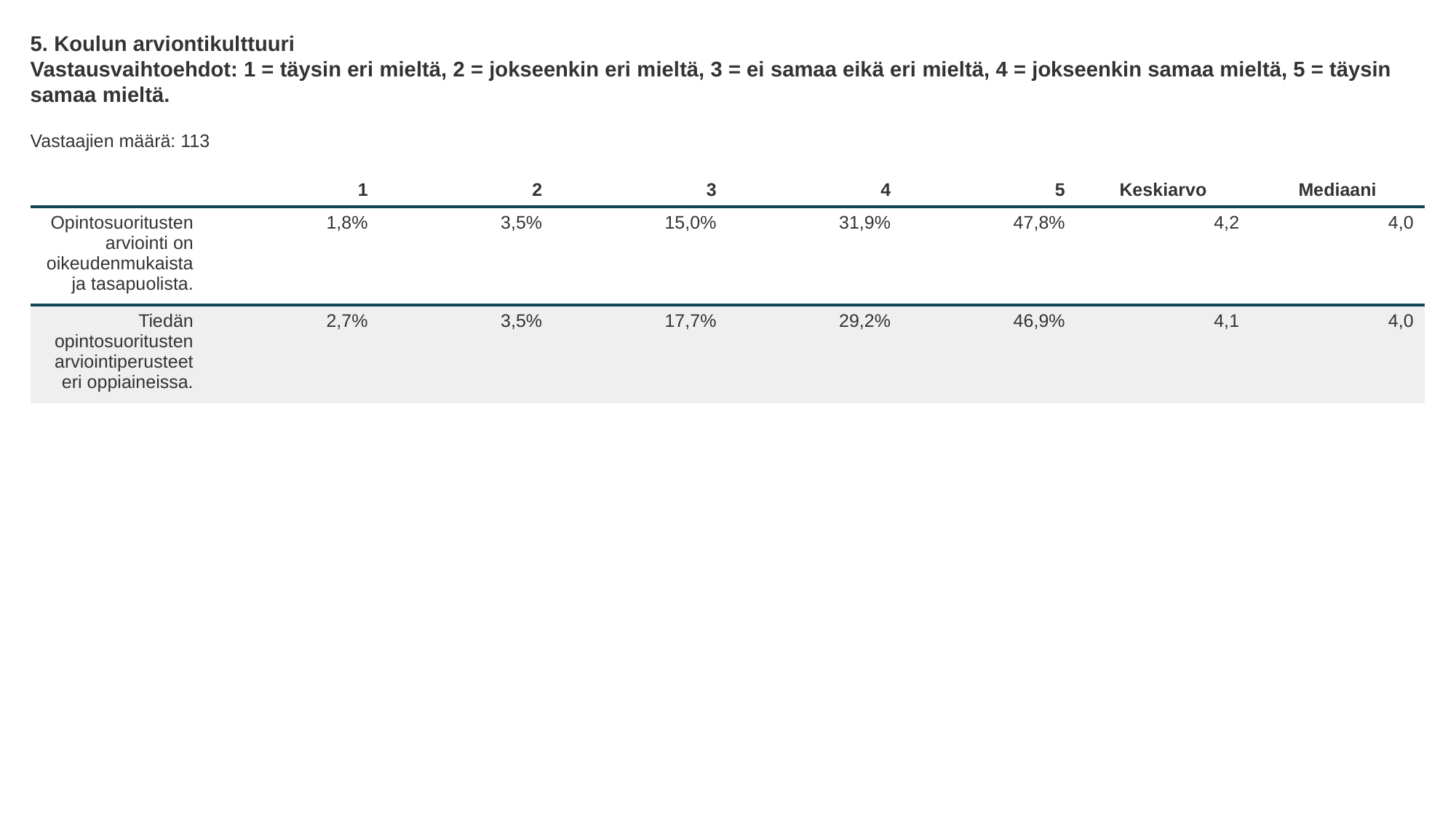

5. Koulun arviontikulttuuri
Vastausvaihtoehdot: 1 = täysin eri mieltä, 2 = jokseenkin eri mieltä, 3 = ei samaa eikä eri mieltä, 4 = jokseenkin samaa mieltä, 5 = täysin samaa mieltä.
Vastaajien määrä: 113
|  | 1 | 2 | 3 | 4 | 5 | Keskiarvo | Mediaani |
| --- | --- | --- | --- | --- | --- | --- | --- |
| Opintosuoritusten arviointi on oikeudenmukaista ja tasapuolista. | 1,8% | 3,5% | 15,0% | 31,9% | 47,8% | 4,2 | 4,0 |
| Tiedän opintosuoritusten arviointiperusteet eri oppiaineissa. | 2,7% | 3,5% | 17,7% | 29,2% | 46,9% | 4,1 | 4,0 |